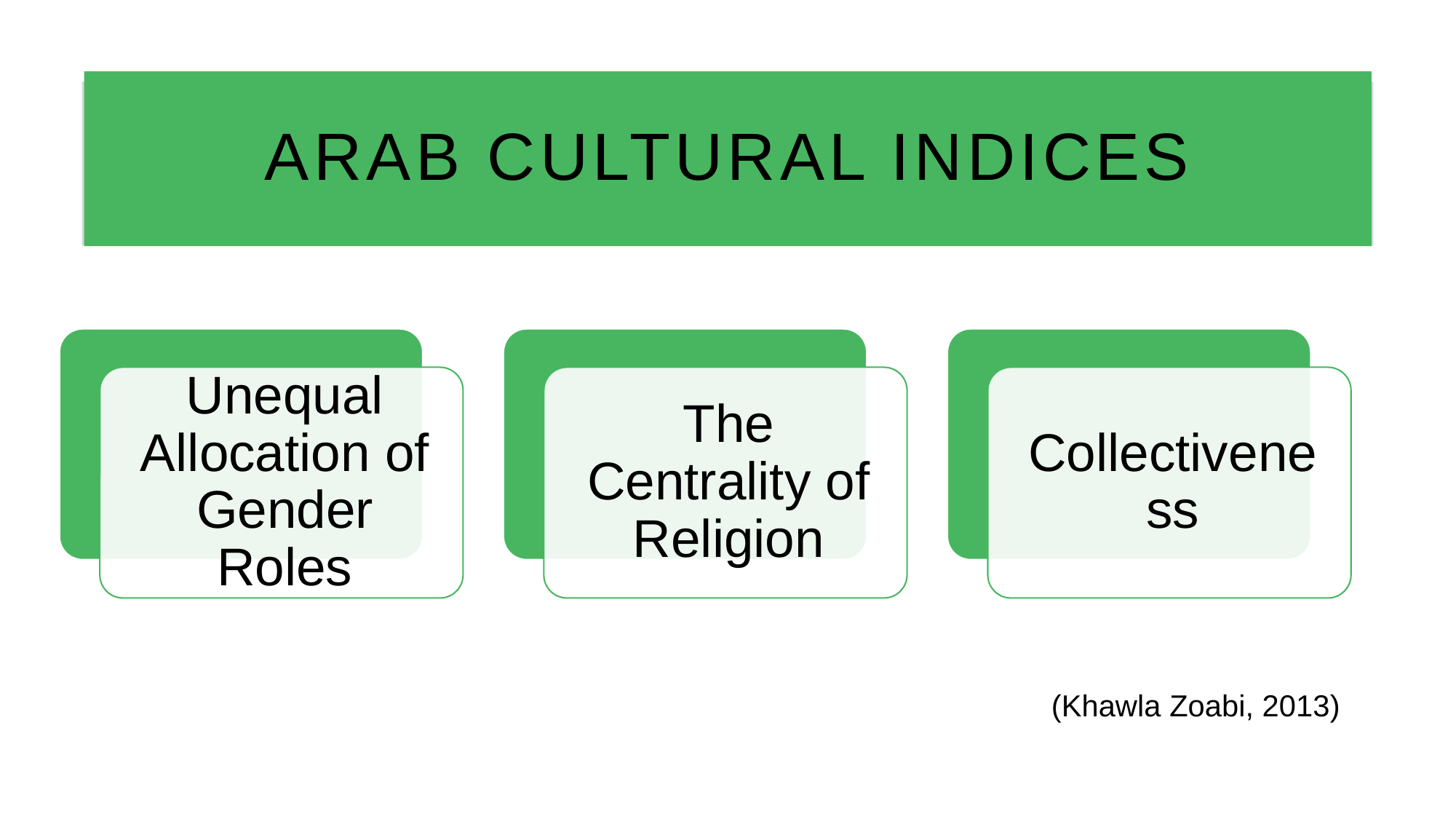

# Arab Cultural Indices

Unequal Allocation of Gender Roles
The Centrality of Religion
Collectiveness
(Khawla Zoabi, 2013)